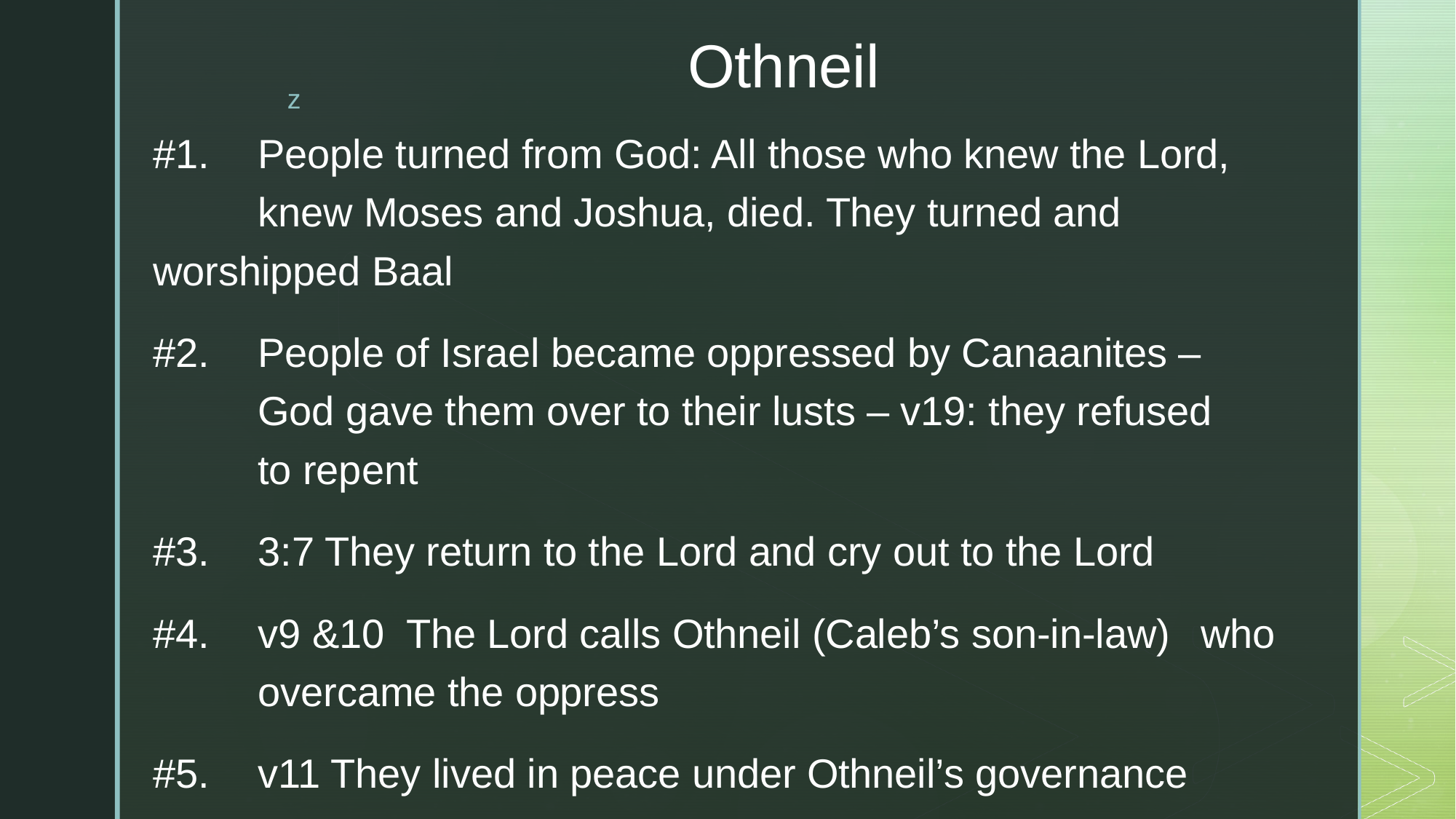

# Othneil
#1.	People turned from God: All those who knew the Lord, 	knew Moses and Joshua, died. They turned and 	worshipped Baal
#2. 	People of Israel became oppressed by Canaanites – 	God gave them over to their lusts – v19: they refused 	to repent
#3.	3:7 They return to the Lord and cry out to the Lord
#4.	v9 &10  The Lord calls Othneil (Caleb’s son-in-law) 	who 	overcame the oppress
#5. 	v11 They lived in peace under Othneil’s governance